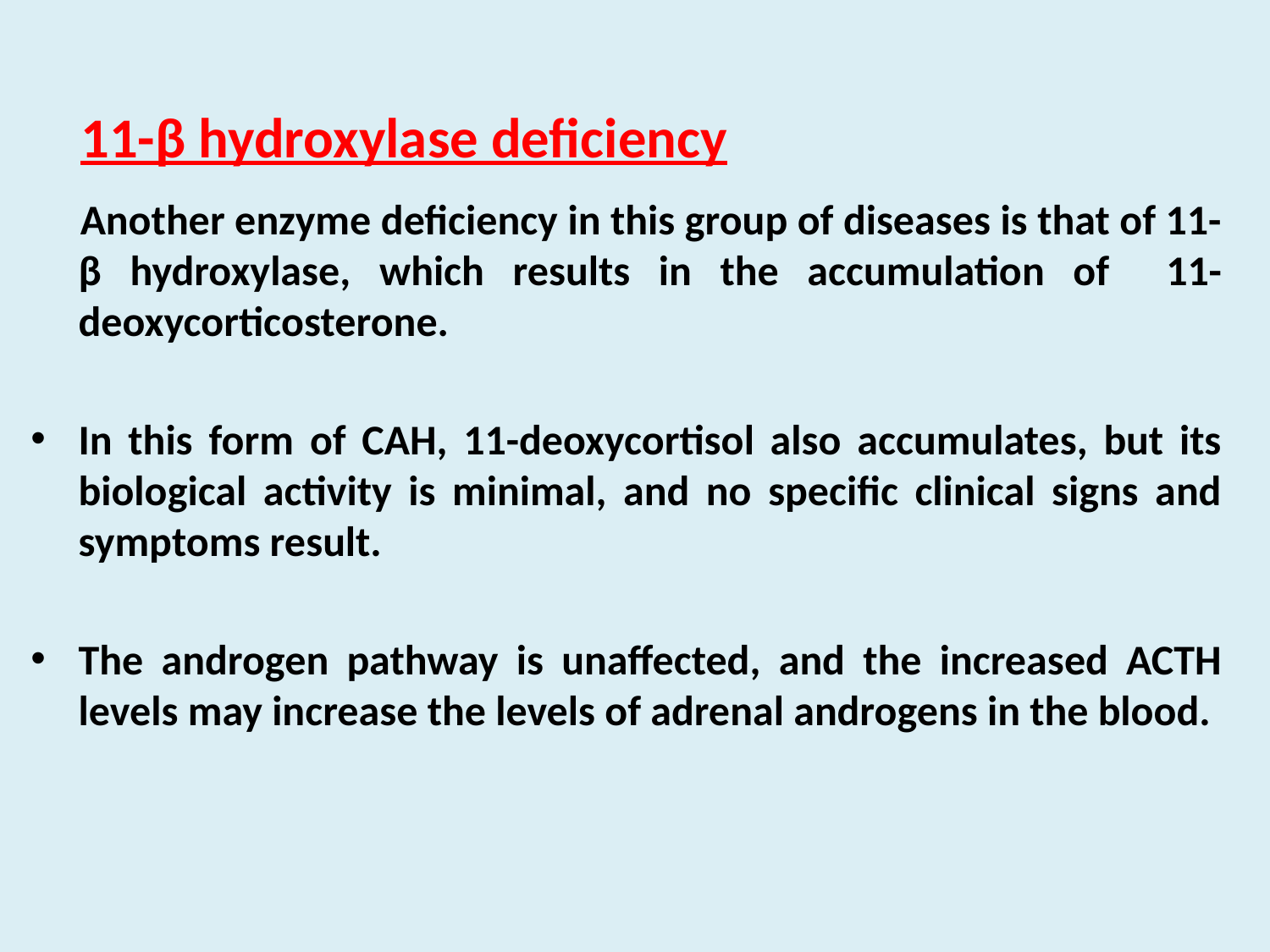

11-β hydroxylase deficiency
     Another enzyme deficiency in this group of diseases is that of 11-β hydroxylase, which results in the accumulation of  11-deoxycorticosterone.

In this form of CAH, 11-deoxycortisol also accumulates, but its biological activity is minimal, and no specific clinical signs and symptoms result.

The androgen pathway is unaffected, and the increased ACTH levels may increase the levels of adrenal androgens in the blood.